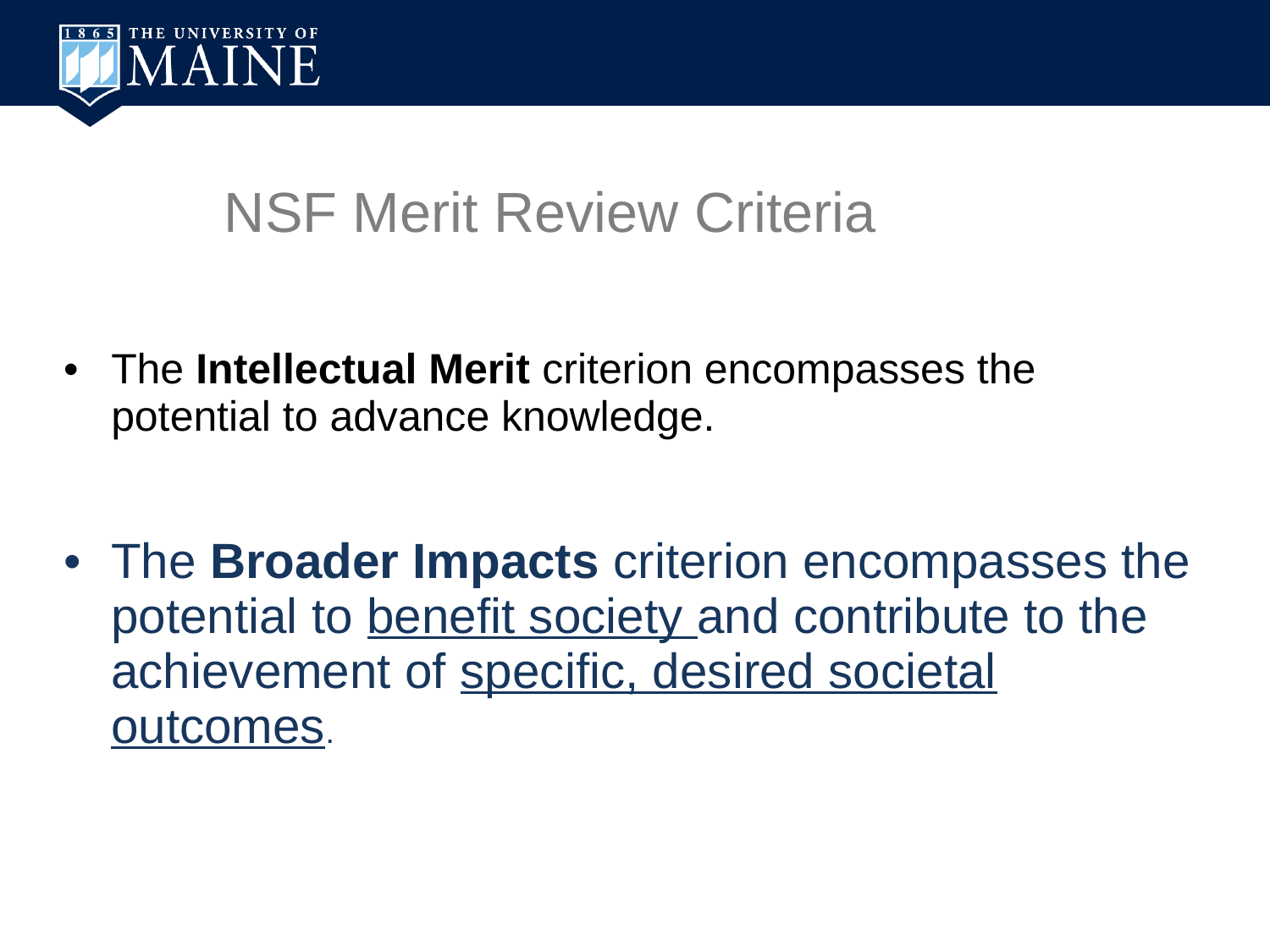

NSF Merit Review Criteria
The Intellectual Merit criterion encompasses the potential to advance knowledge.

The Broader Impacts criterion encompasses the potential to benefit society and contribute to the achievement of specific, desired societal outcomes.